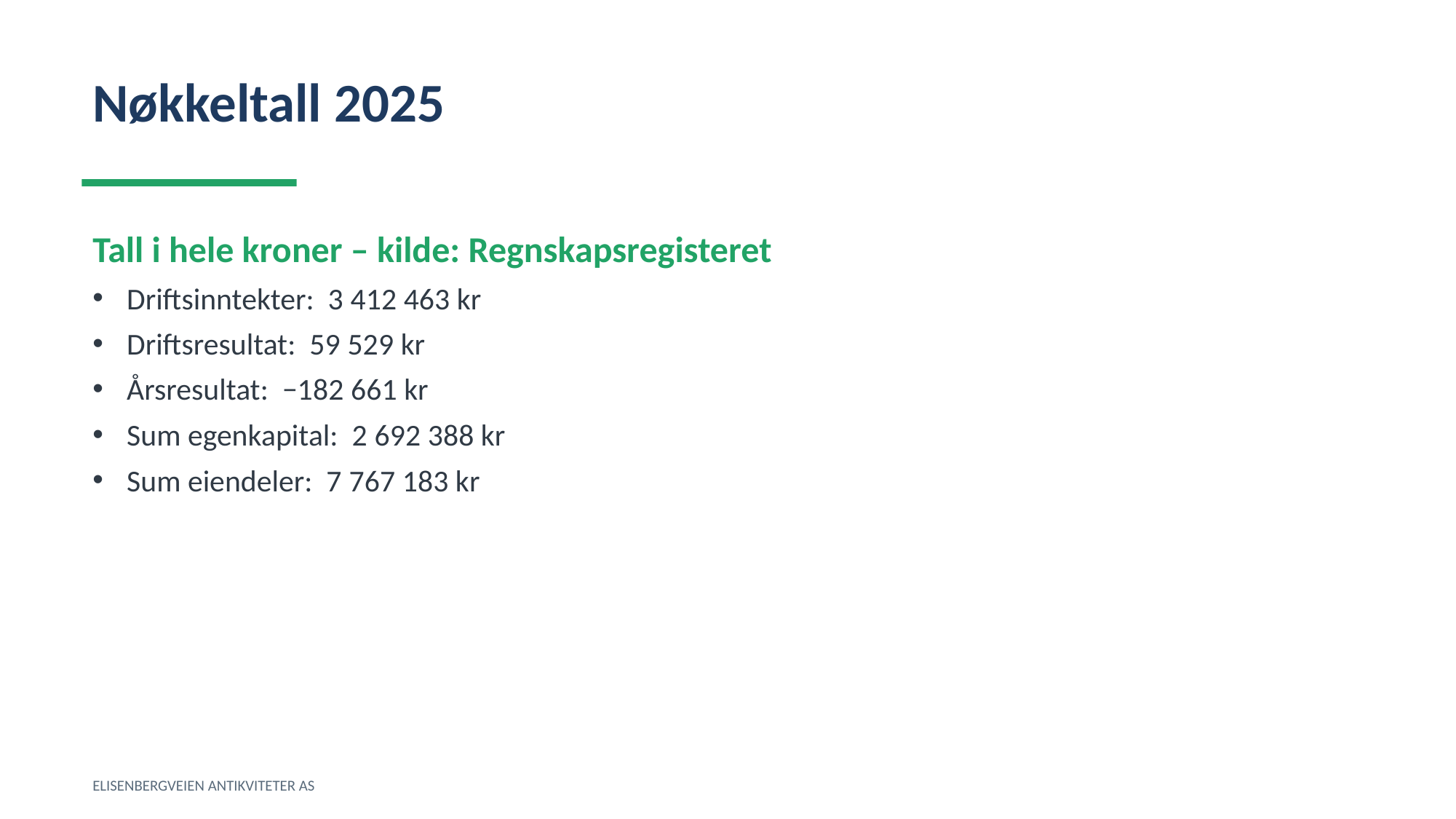

Nøkkeltall 2025

Tall i hele kroner – kilde: Regnskapsregisteret
Driftsinntekter:  3 412 463 kr
Driftsresultat:  59 529 kr
Årsresultat:  −182 661 kr
Sum egenkapital:  2 692 388 kr
Sum eiendeler:  7 767 183 kr
ELISENBERGVEIEN ANTIKVITETER AS